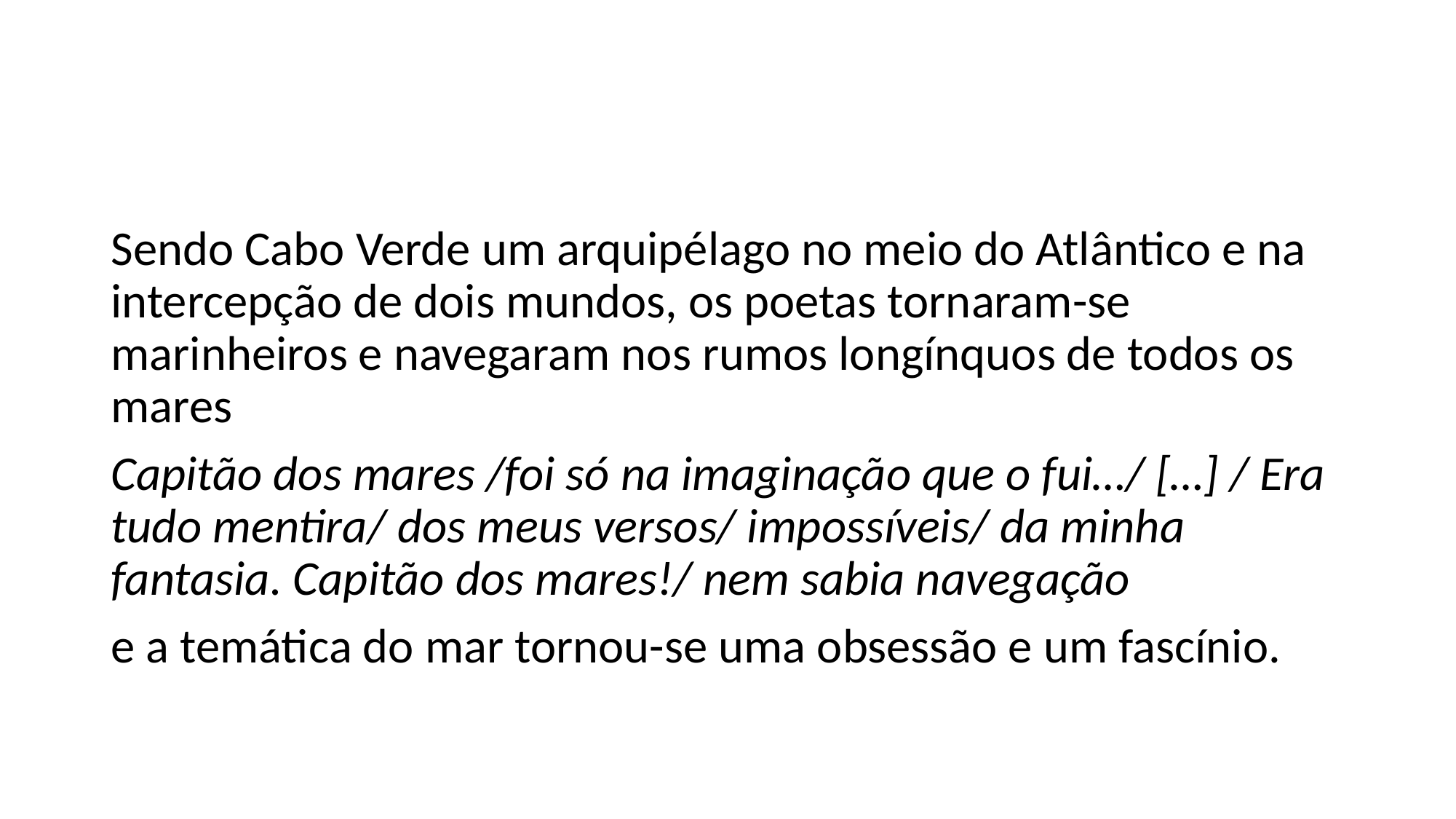

#
Sendo Cabo Verde um arquipélago no meio do Atlântico e na intercepção de dois mundos, os poetas tornaram-se marinheiros e navegaram nos rumos longínquos de todos os mares
Capitão dos mares /foi só na imaginação que o fui…/ […] / Era tudo mentira/ dos meus versos/ impossíveis/ da minha fantasia. Capitão dos mares!/ nem sabia navegação
e a temática do mar tornou-se uma obsessão e um fascínio.